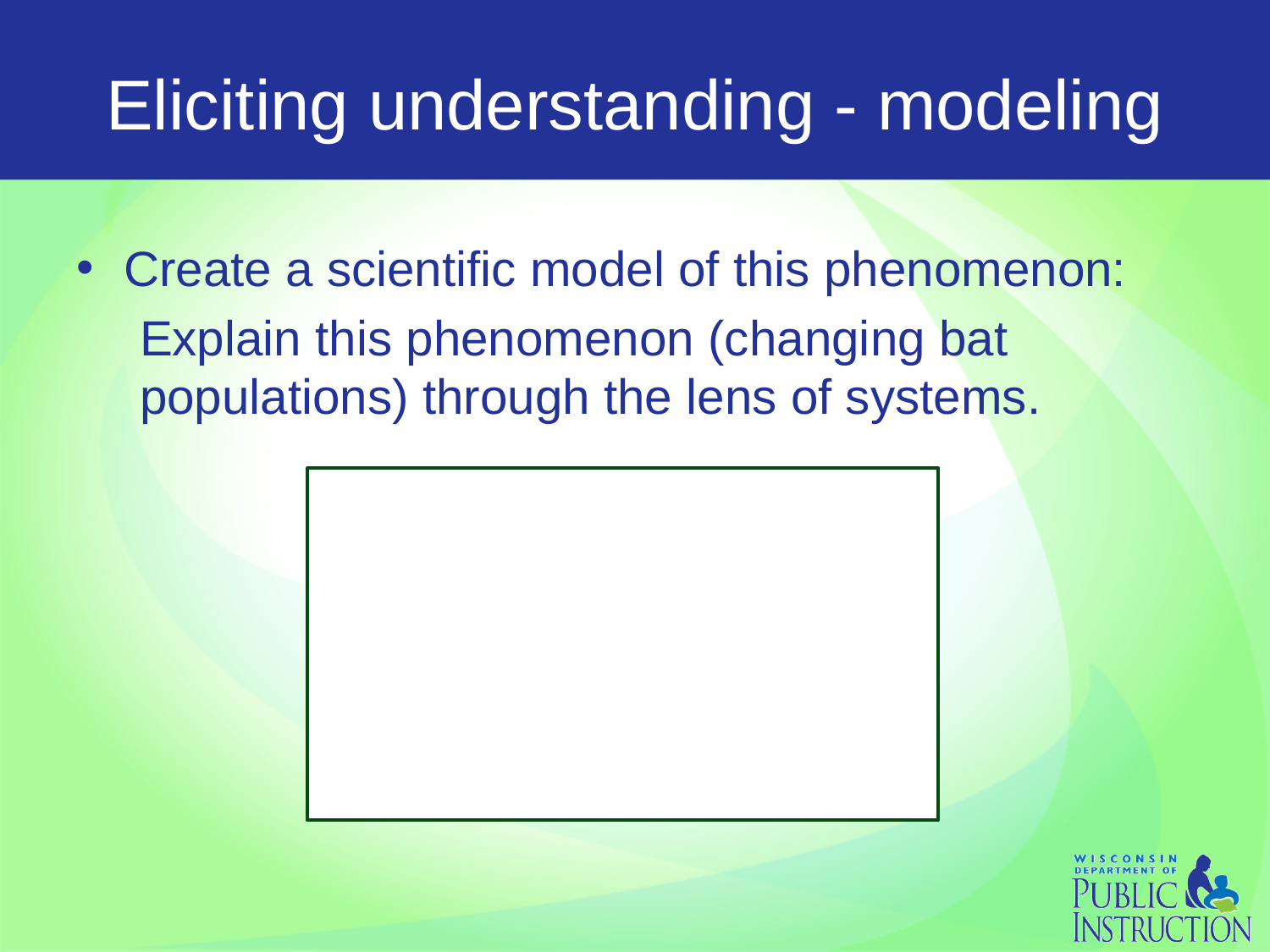

# Eliciting understanding - modeling
Create a scientific model of this phenomenon:
Explain this phenomenon (changing bat populations) through the lens of systems.